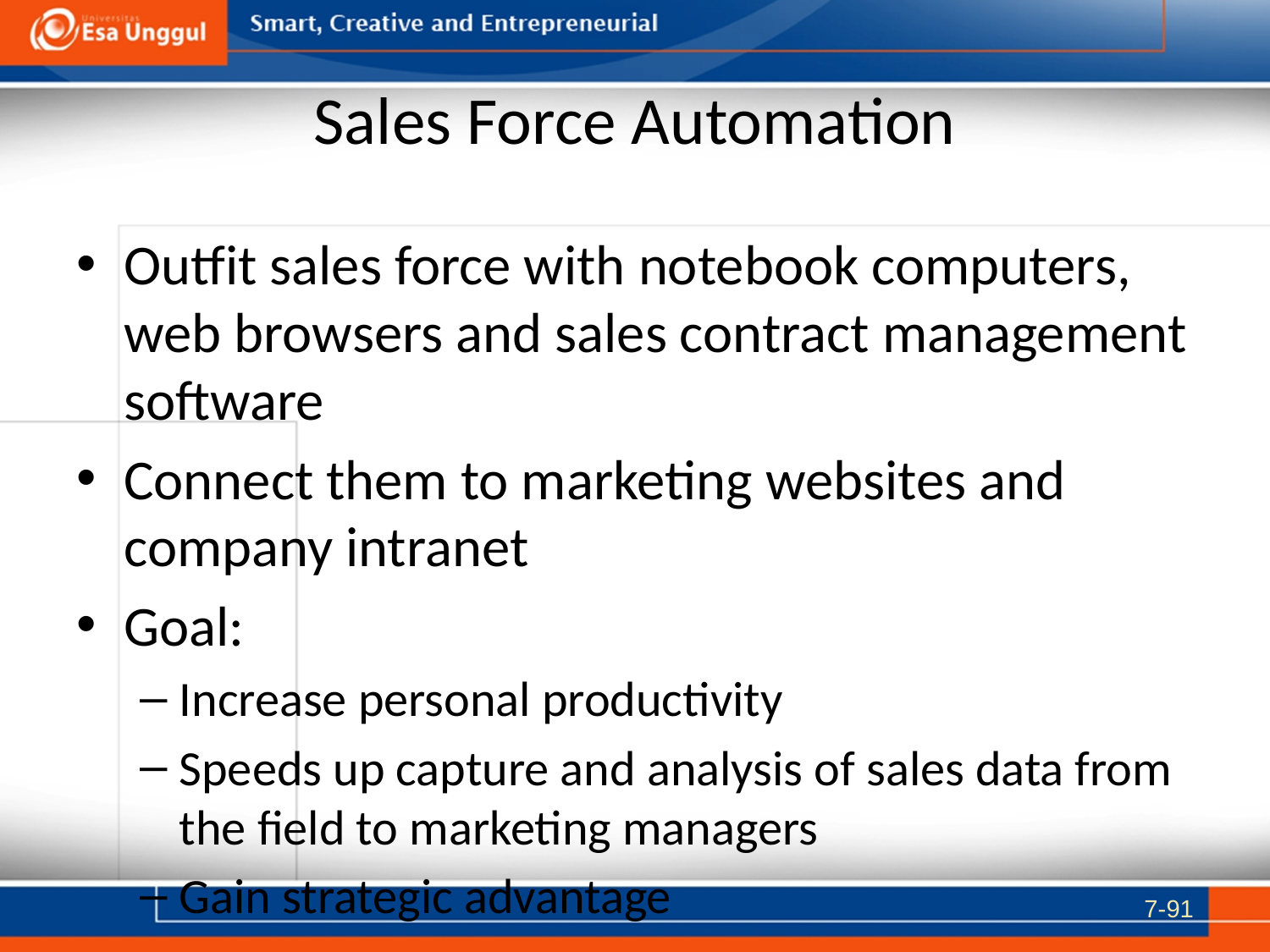

# Sales Force Automation
Outfit sales force with notebook computers, web browsers and sales contract management software
Connect them to marketing websites and company intranet
Goal:
Increase personal productivity
Speeds up capture and analysis of sales data from the field to marketing managers
Gain strategic advantage
7-91